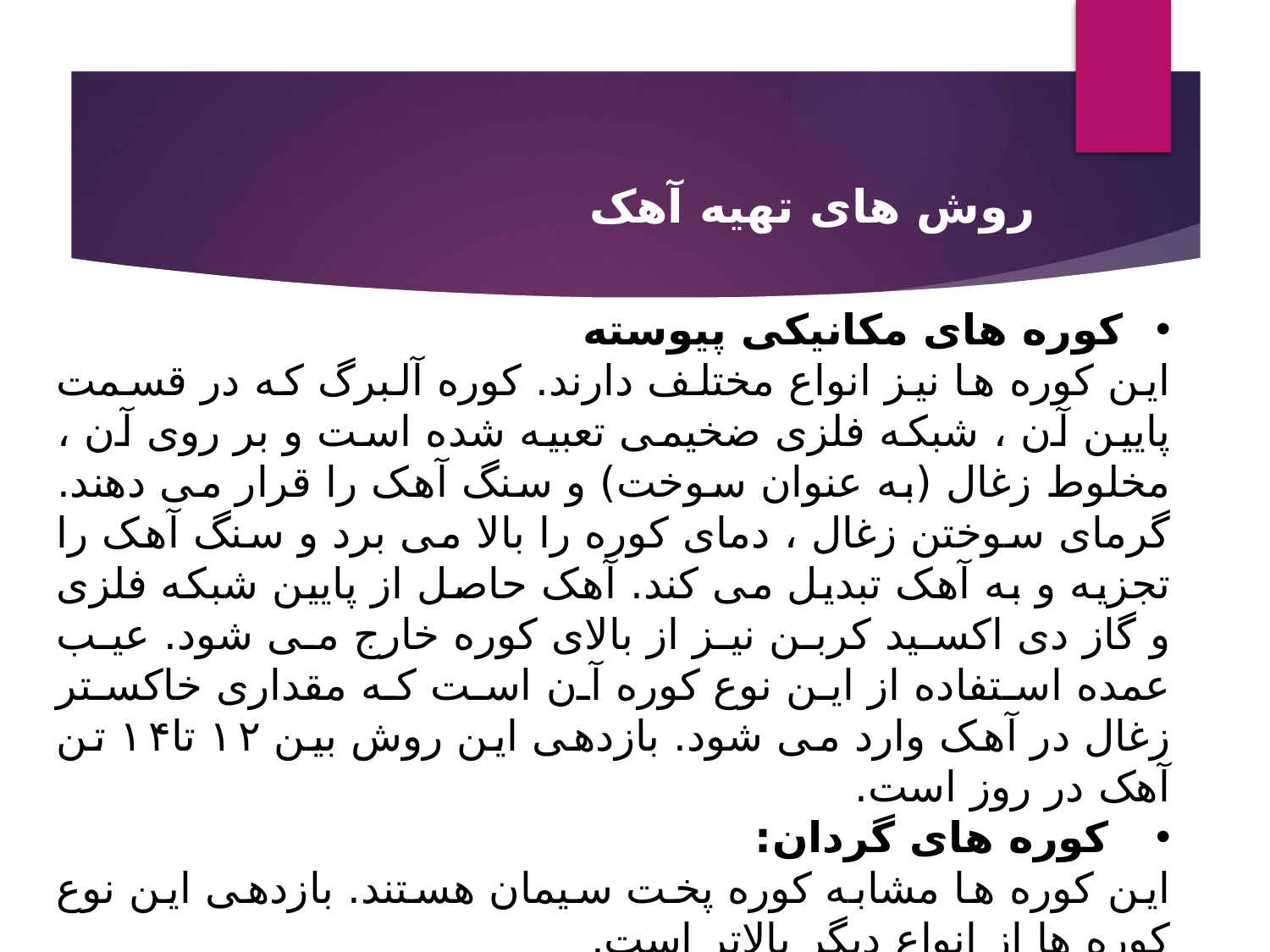

روش های تهیه آهک
کوره های مکانیکی پیوسته
این کوره ها نیز انواع مختلف دارند. کوره آلبرگ که در قسمت پایین آن ، شبکه فلزی ضخیمی تعبیه شده است و بر روی آن ، مخلوط زغال (به عنوان سوخت) و سنگ آهک را قرار می دهند. گرمای سوختن زغال ، دمای کوره را بالا می برد و سنگ آهک را تجزیه و به آهک تبدیل می کند. آهک حاصل از پایین شبکه فلزی و گاز دی اکسید کربن نیز از بالای کوره خارج می شود. عیب عمده استفاده از این نوع کوره آن است که مقداری خاکستر زغال در آهک وارد می شود. بازدهی این روش بین ۱۲ تا۱۴ تن آهک در روز است.
 کوره های گردان:
این کوره ها مشابه کوره پخت سیمان هستند. بازدهی این نوع کوره ها از انواع دیگر بالاتر است.
 کوره شماتولا:
این کوره شبیه کوره آلبرگ است، با این تفاوت که قسمت آتشدان آن در خارج از محفظه کوره قرار دارد و از اینرو ، عیب مخلوط شدن آهک با خاکستر زغال را ندارند.